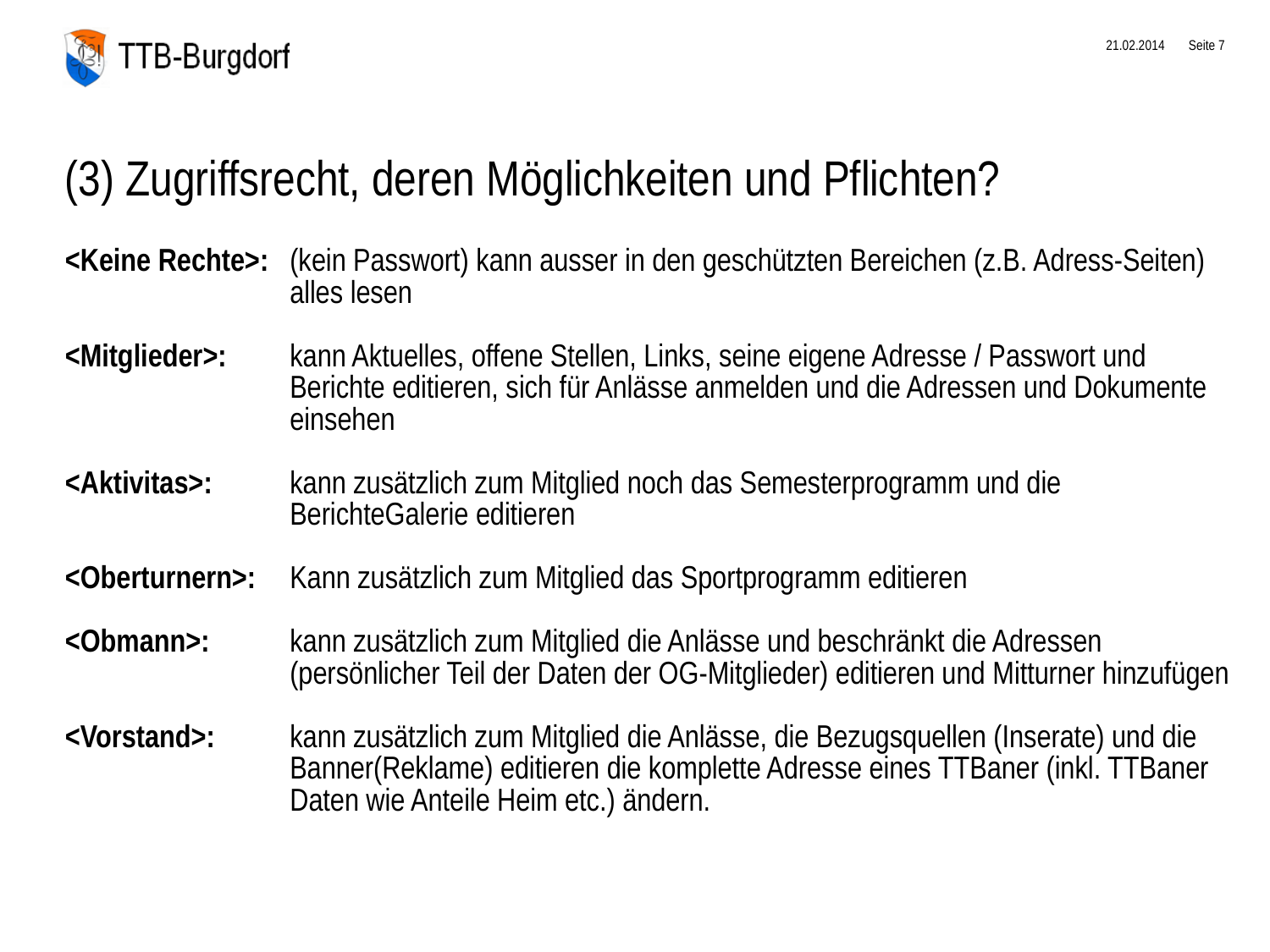

21.02.2014
Seite 7
(3) Zugriffsrecht, deren Möglichkeiten und Pflichten?
<Keine Rechte>:	(kein Passwort) kann ausser in den geschützten Bereichen (z.B. Adress-Seiten) alles lesen

<Mitglieder>: 	kann Aktuelles, offene Stellen, Links, seine eigene Adresse / Passwort und Berichte editieren, sich für Anlässe anmelden und die Adressen und Dokumente  einsehen

<Aktivitas>: 	kann zusätzlich zum Mitglied noch das Semesterprogramm und die BerichteGalerie editieren

<Oberturnern>: 	Kann zusätzlich zum Mitglied das Sportprogramm editieren

<Obmann>: 	kann zusätzlich zum Mitglied die Anlässe und beschränkt die Adressen (persönlicher Teil der Daten der OG-Mitglieder) editieren und Mitturner hinzufügen

<Vorstand>: 	kann zusätzlich zum Mitglied die Anlässe, die Bezugsquellen (Inserate) und die Banner(Reklame) editieren die komplette Adresse eines TTBaner (inkl. TTBaner Daten wie Anteile Heim etc.) ändern.